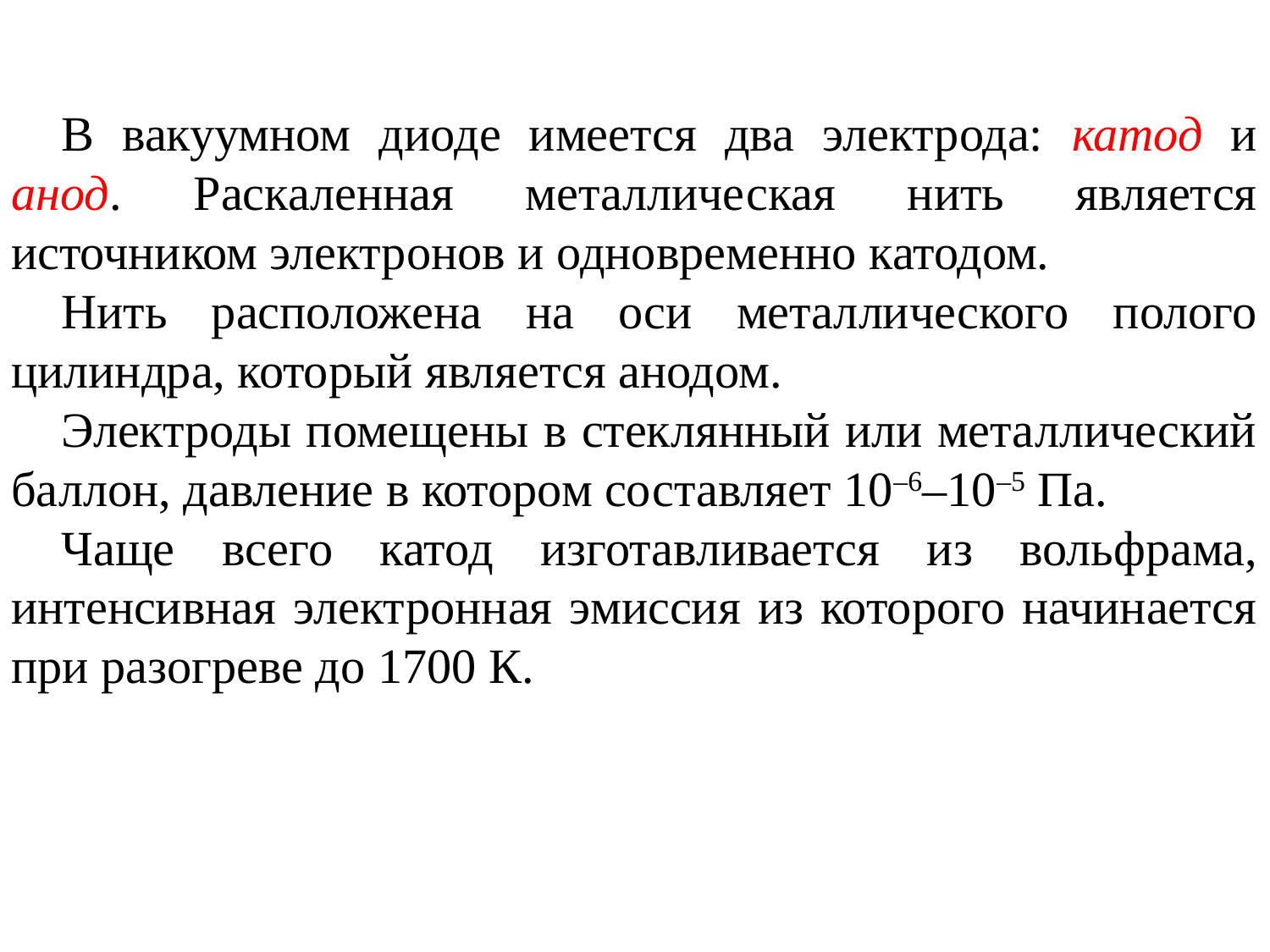

В вакуумном диоде имеется два электрода: катод и анод. Раскаленная металлическая нить является источником электронов и одновременно катодом.
Нить расположена на оси металлического полого цилиндра, который является анодом.
Электроды помещены в стеклянный или металлический баллон, давление в котором составляет 10–6–10–5 Па.
Чаще всего катод изготавливается из вольфрама, интенсивная электронная эмиссия из которого начинается при разогреве до 1700 К.